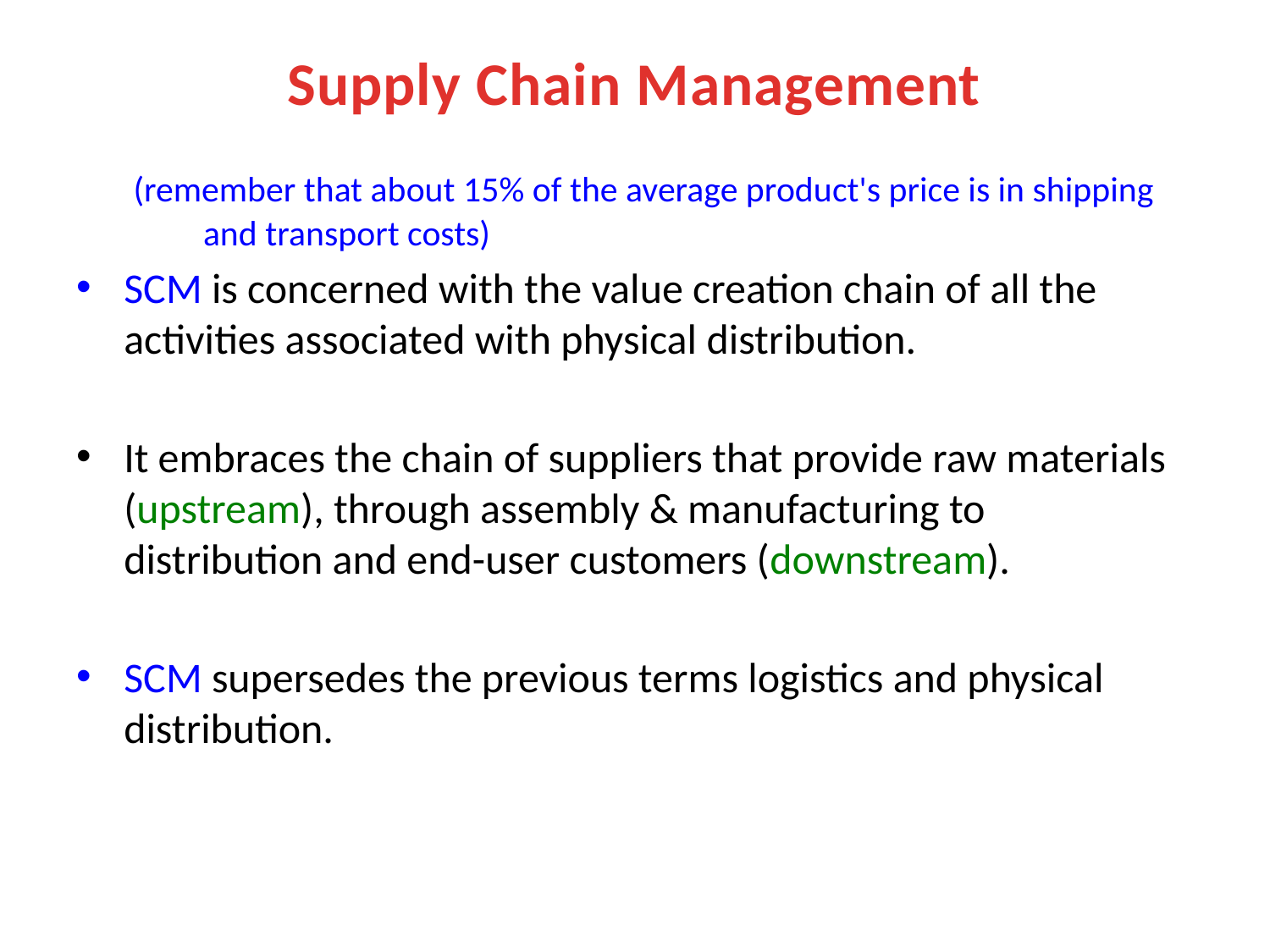

# Supply Chain Management
      (remember that about 15% of the average product's price is in shipping 	and transport costs)
SCM is concerned with the value creation chain of all the activities associated with physical distribution.

It embraces the chain of suppliers that provide raw materials (upstream), through assembly & manufacturing to distribution and end-user customers (downstream).

SCM supersedes the previous terms logistics and physical distribution.